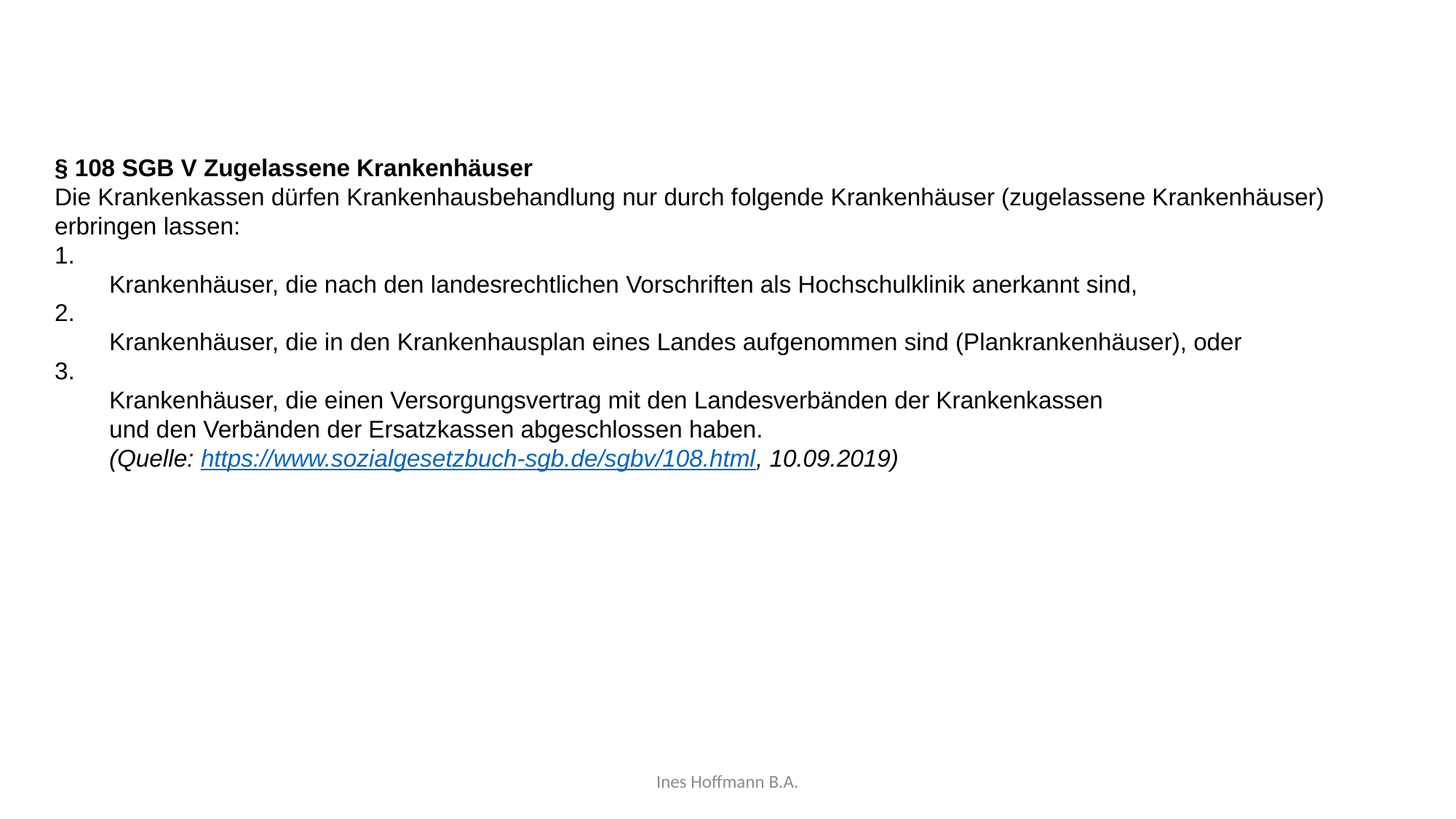

# § 108 SGB V Zugelassene Krankenhäuser
Die Krankenkassen dürfen Krankenhausbehandlung nur durch folgende Krankenhäuser (zugelassene Krankenhäuser)
erbringen lassen:
1.
Krankenhäuser, die nach den landesrechtlichen Vorschriften als Hochschulklinik anerkannt sind,
2.
Krankenhäuser, die in den Krankenhausplan eines Landes aufgenommen sind (Plankrankenhäuser), oder
3.
Krankenhäuser, die einen Versorgungsvertrag mit den Landesverbänden der Krankenkassen
und den Verbänden der Ersatzkassen abgeschlossen haben.
(Quelle: https://www.sozialgesetzbuch-sgb.de/sgbv/108.html, 10.09.2019)

Ines Hoffmann B.A.